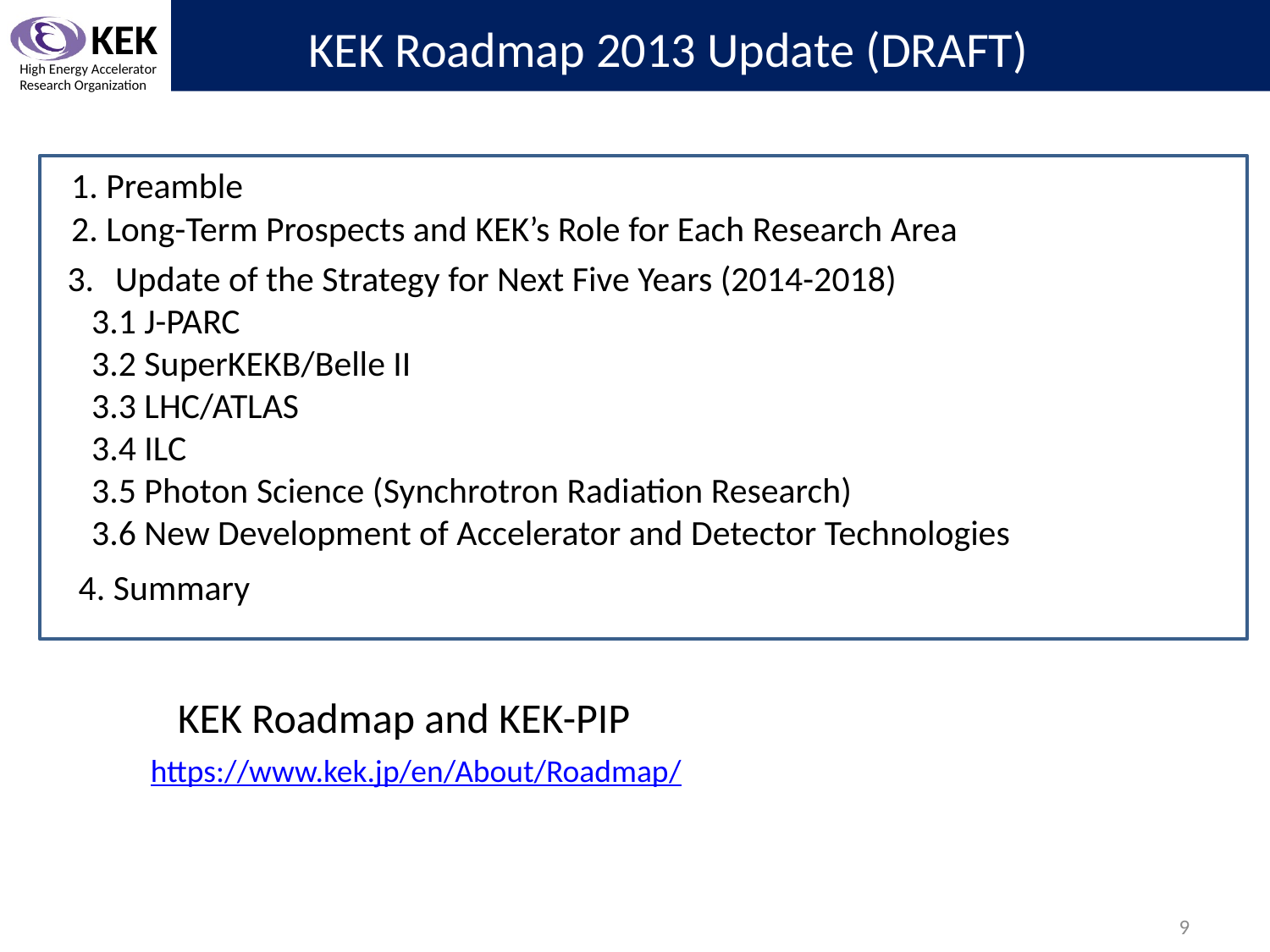

# KEK Roadmap 2013 Update (DRAFT)

1. Preamble
2. Long-Term Prospects and KEK’s Role for Each Research Area

Update of the Strategy for Next Five Years (2014-2018)
   3.1 J-PARC
   3.2 SuperKEKB/Belle II
   3.3 LHC/ATLAS
   3.4 ILC
   3.5 Photon Science (Synchrotron Radiation Research)
   3.6 New Development of Accelerator and Detector Technologies
4. Summary
KEK Roadmap and KEK-PIP

https://www.kek.jp/en/About/Roadmap/

9